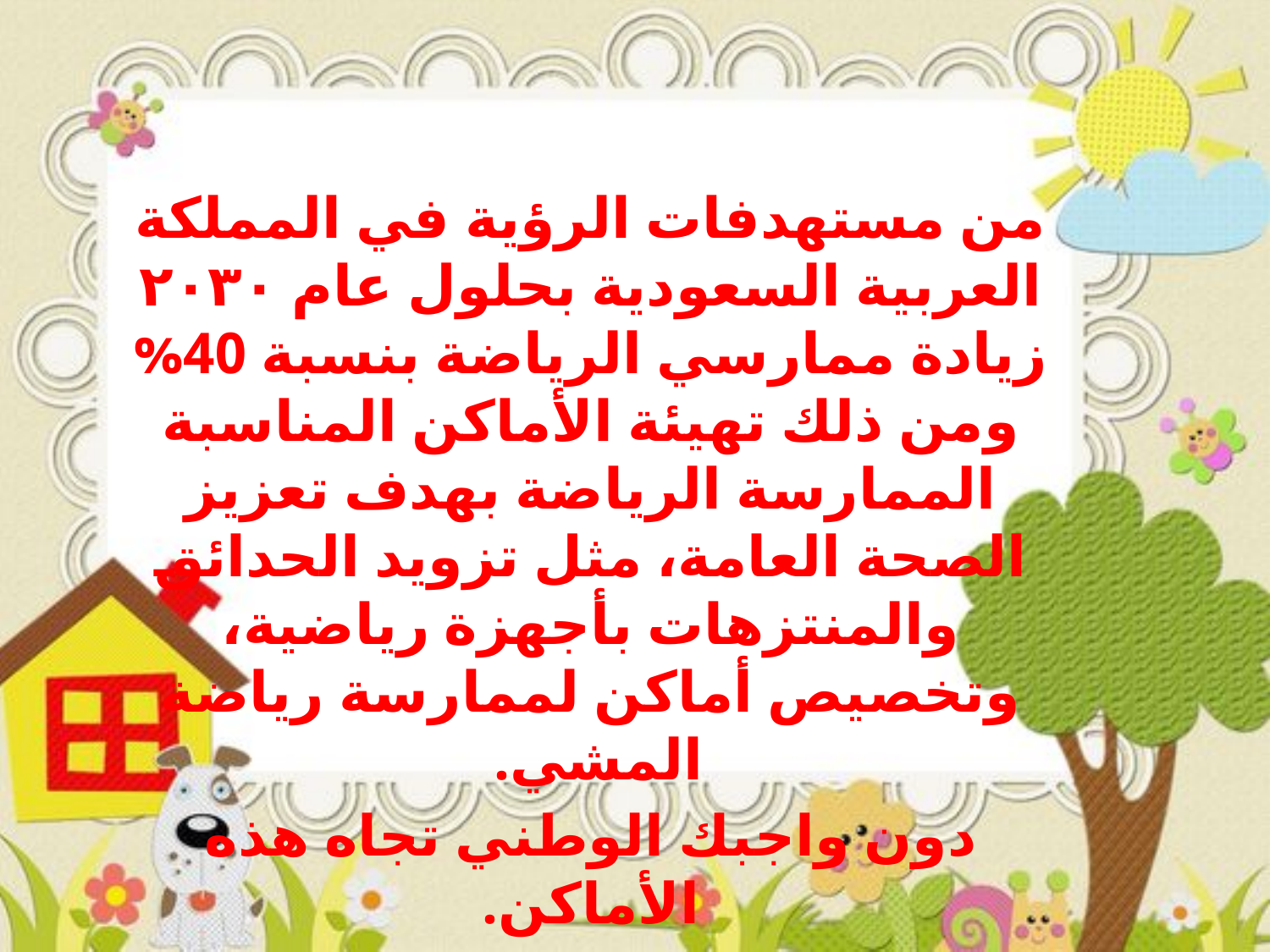

من مستهدفات الرؤية في المملكة العربية السعودية بحلول عام ۲۰۳۰ زيادة ممارسي الرياضة بنسبة 40% ومن ذلك تهيئة الأماكن المناسبة الممارسة الرياضة بهدف تعزيز الصحة العامة، مثل تزويد الحدائق والمنتزهات بأجهزة رياضية، وتخصيص أماكن لممارسة رياضة المشي.
دون واجبك الوطني تجاه هذه الأماكن.